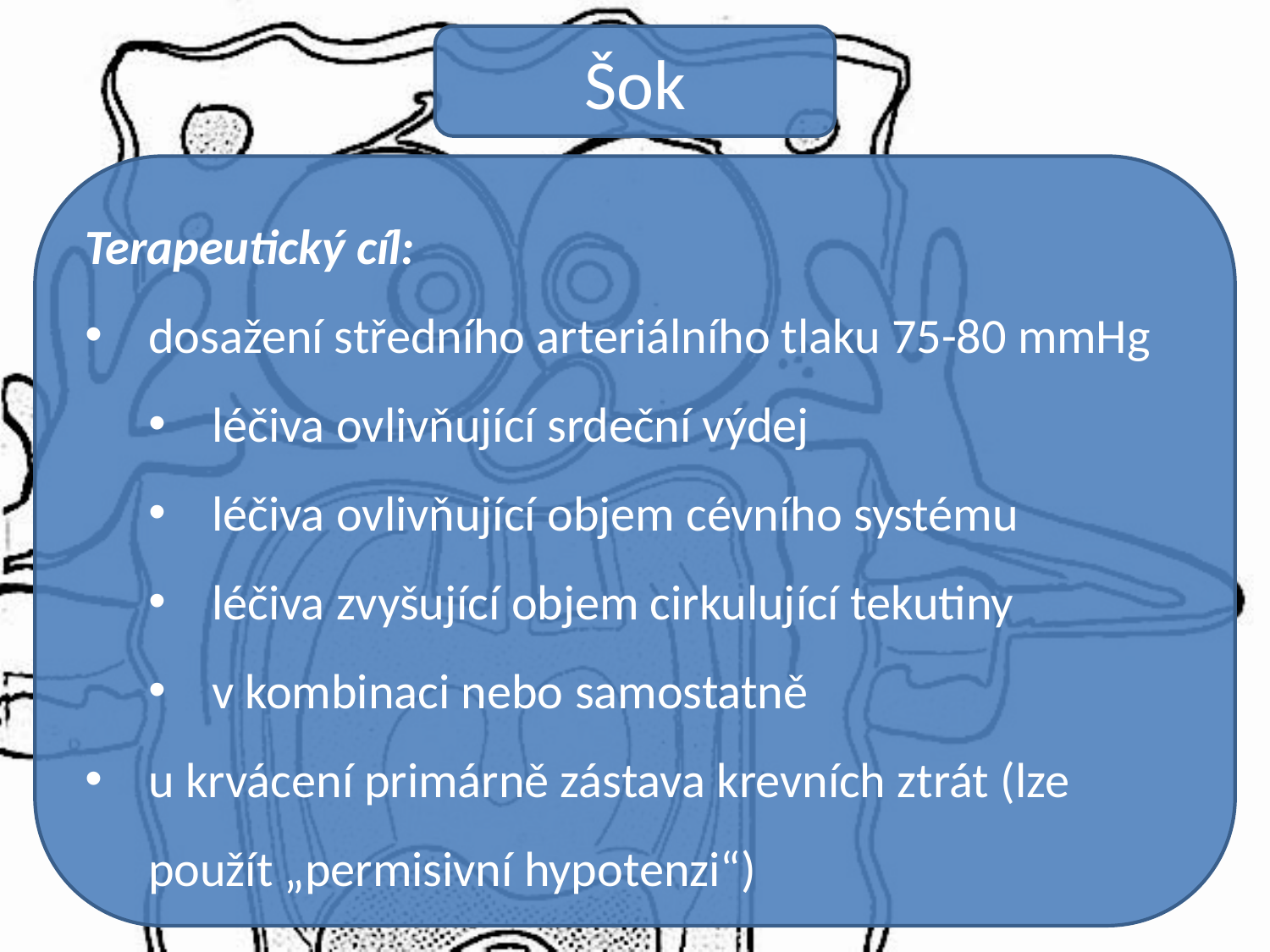

Šok
Terapeutický cíl:
dosažení středního arteriálního tlaku 75-80 mmHg
léčiva ovlivňující srdeční výdej
léčiva ovlivňující objem cévního systému
léčiva zvyšující objem cirkulující tekutiny
v kombinaci nebo samostatně
u krvácení primárně zástava krevních ztrát (lze použít „permisivní hypotenzi“)